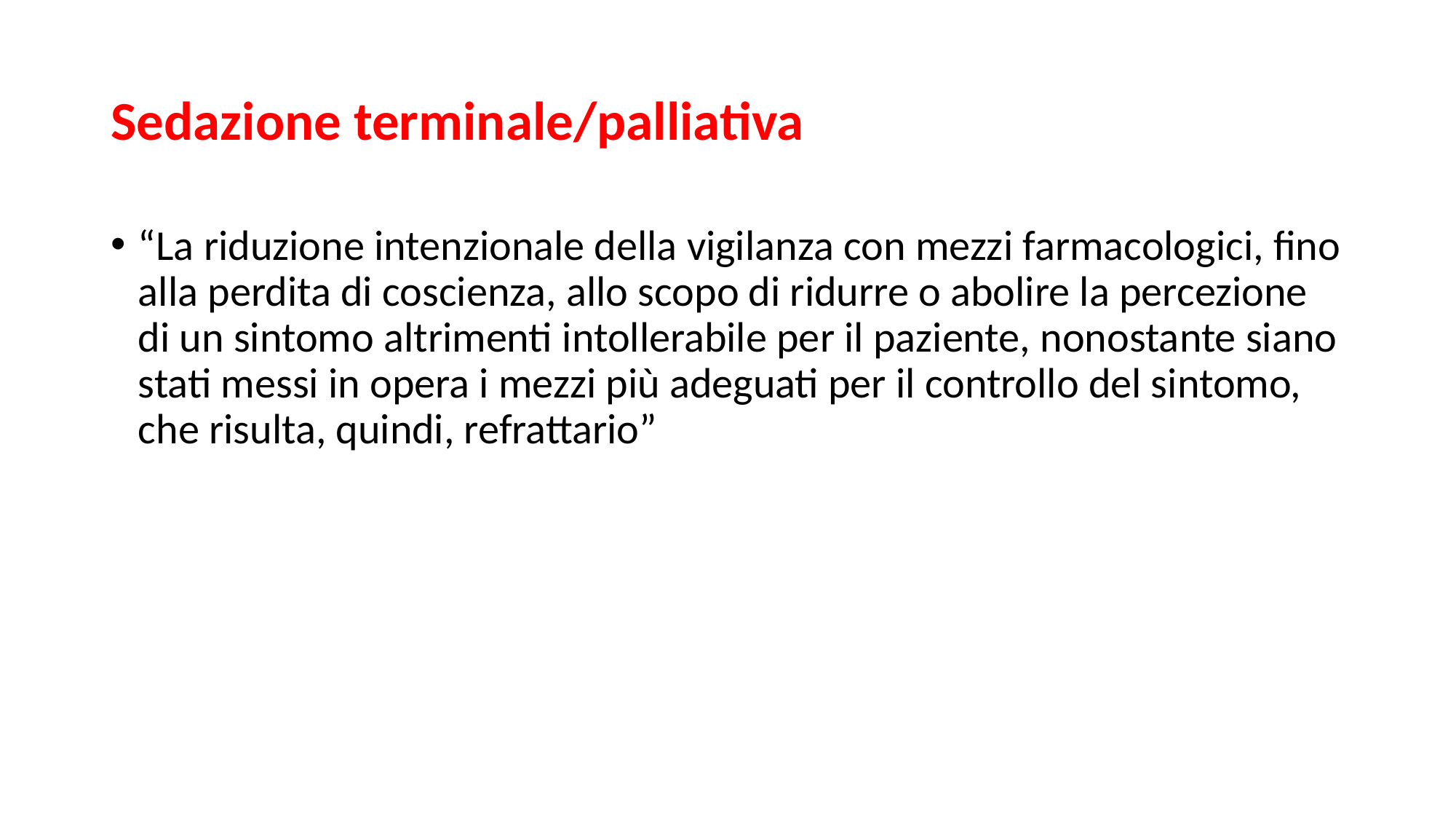

# Sedazione terminale/palliativa
“La riduzione intenzionale della vigilanza con mezzi farmacologici, fino alla perdita di coscienza, allo scopo di ridurre o abolire la percezione di un sintomo altrimenti intollerabile per il paziente, nonostante siano stati messi in opera i mezzi più adeguati per il controllo del sintomo, che risulta, quindi, refrattario”